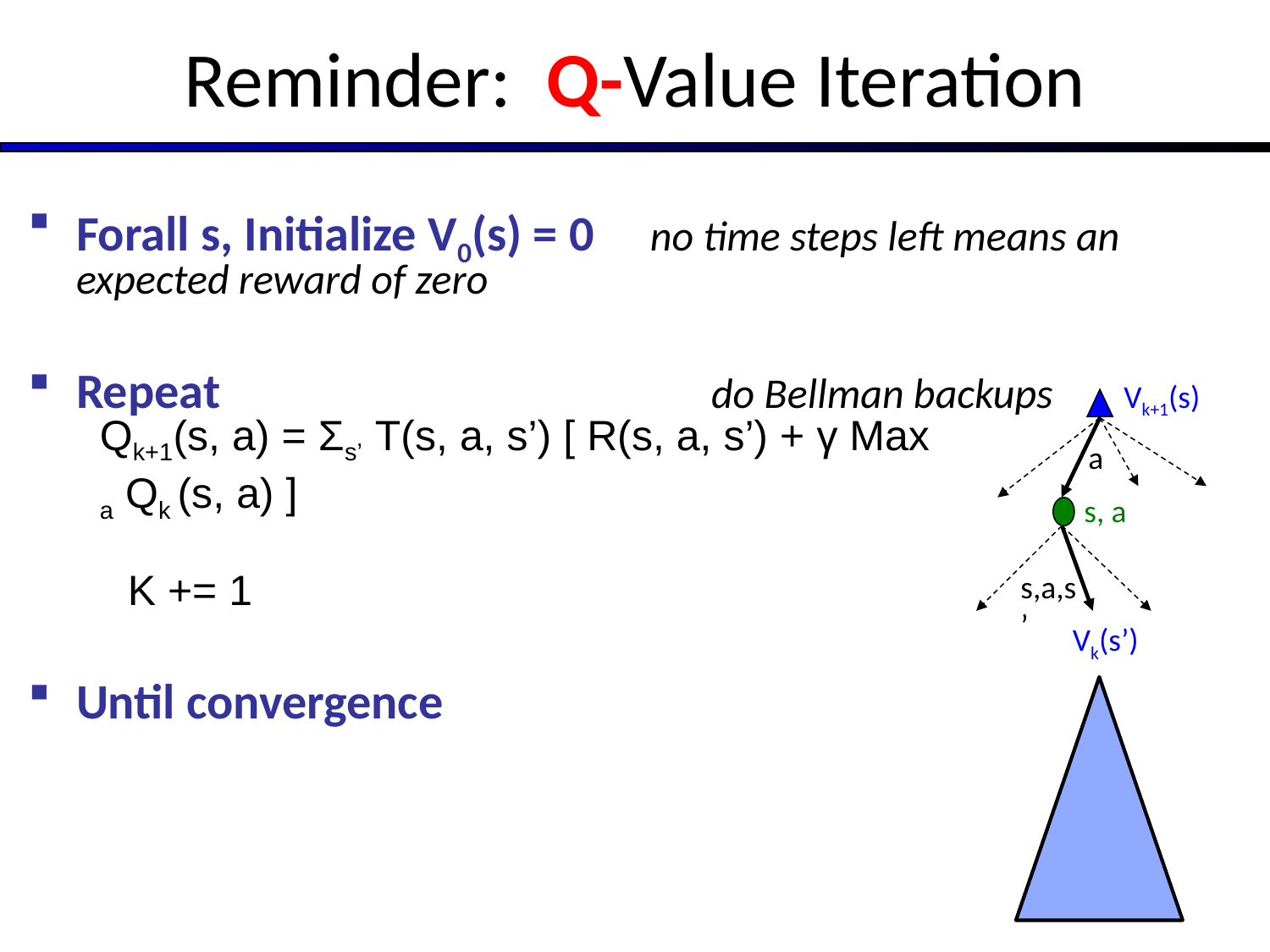

# Reminder:  Q-Value Iteration
Forall s, Initialize V0(s) = 0     no time steps left means an expected reward of zero

Repeat				do Bellman backups

   K += 1

Until convergence

Vk+1(s)

a
s, a

s,a,s’
Vk(s’)
Qk+1(s, a) = Σs’  T(s, a, s’) [ R(s, a, s’) + γ Max a Qk (s, a) ]